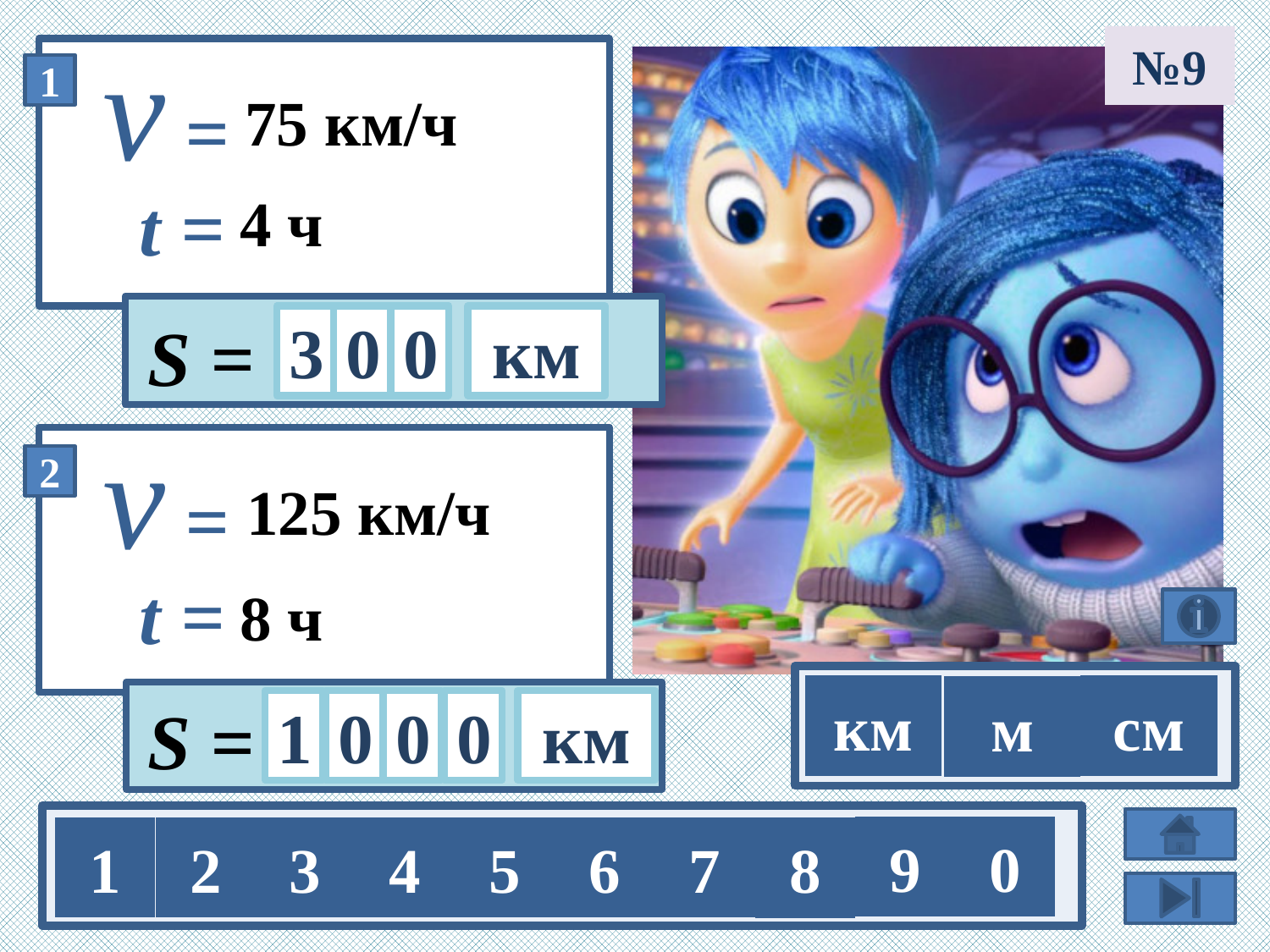

№9
75 км/ч
4 ч
0
3
0
км
125 км/ч
8 ч

км
см
м
1
0
0
0
км

9
0
1
2
3
4
5
6
7
8